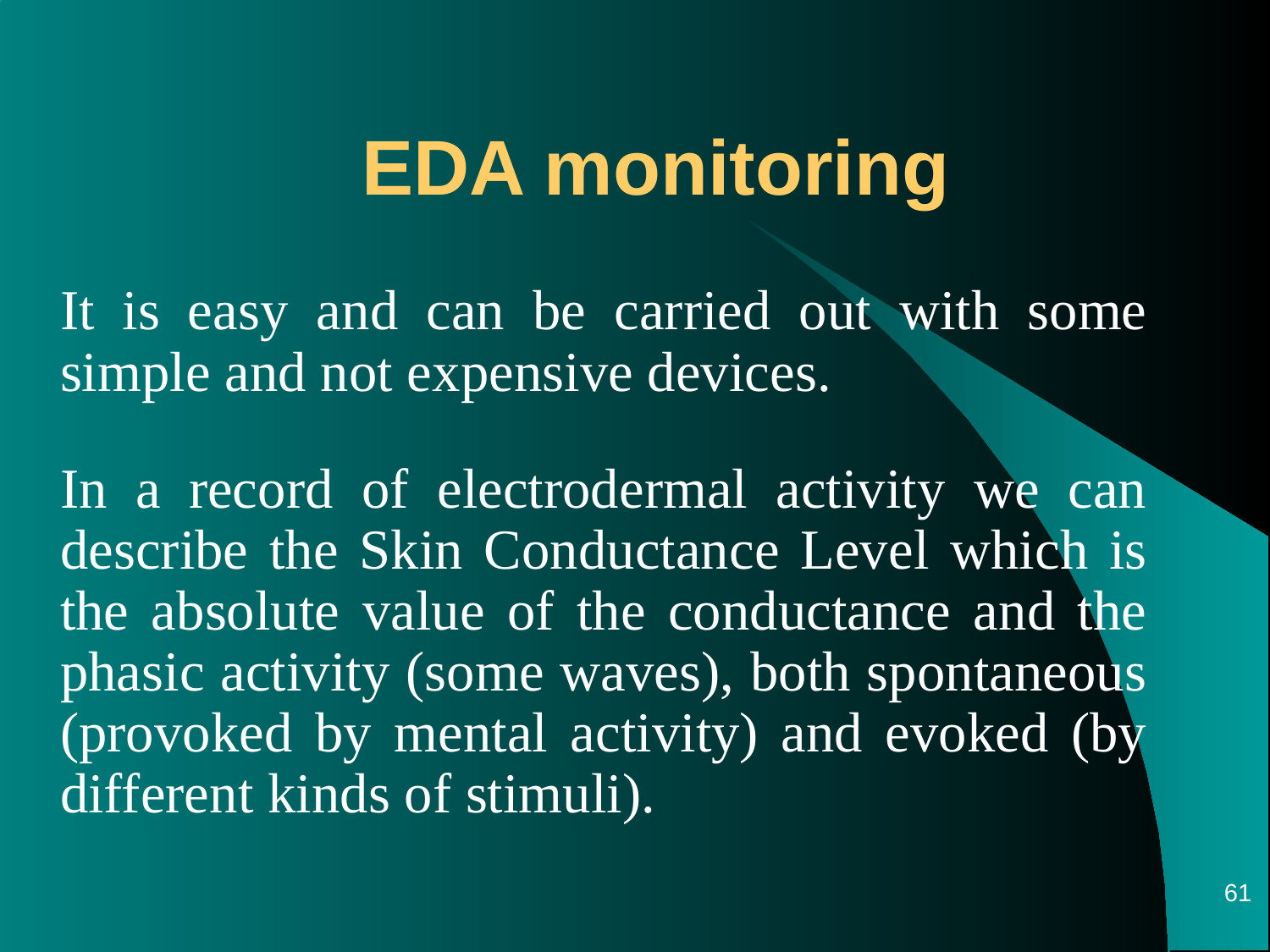

EDA monitoring
It is easy and can be carried out with some simple and not expensive devices.

In a record of electrodermal activity we can describe the Skin Conductance Level which is the absolute value of the conductance and the phasic activity (some waves), both spontaneous (provoked by mental activity) and evoked (by different kinds of stimuli).
61